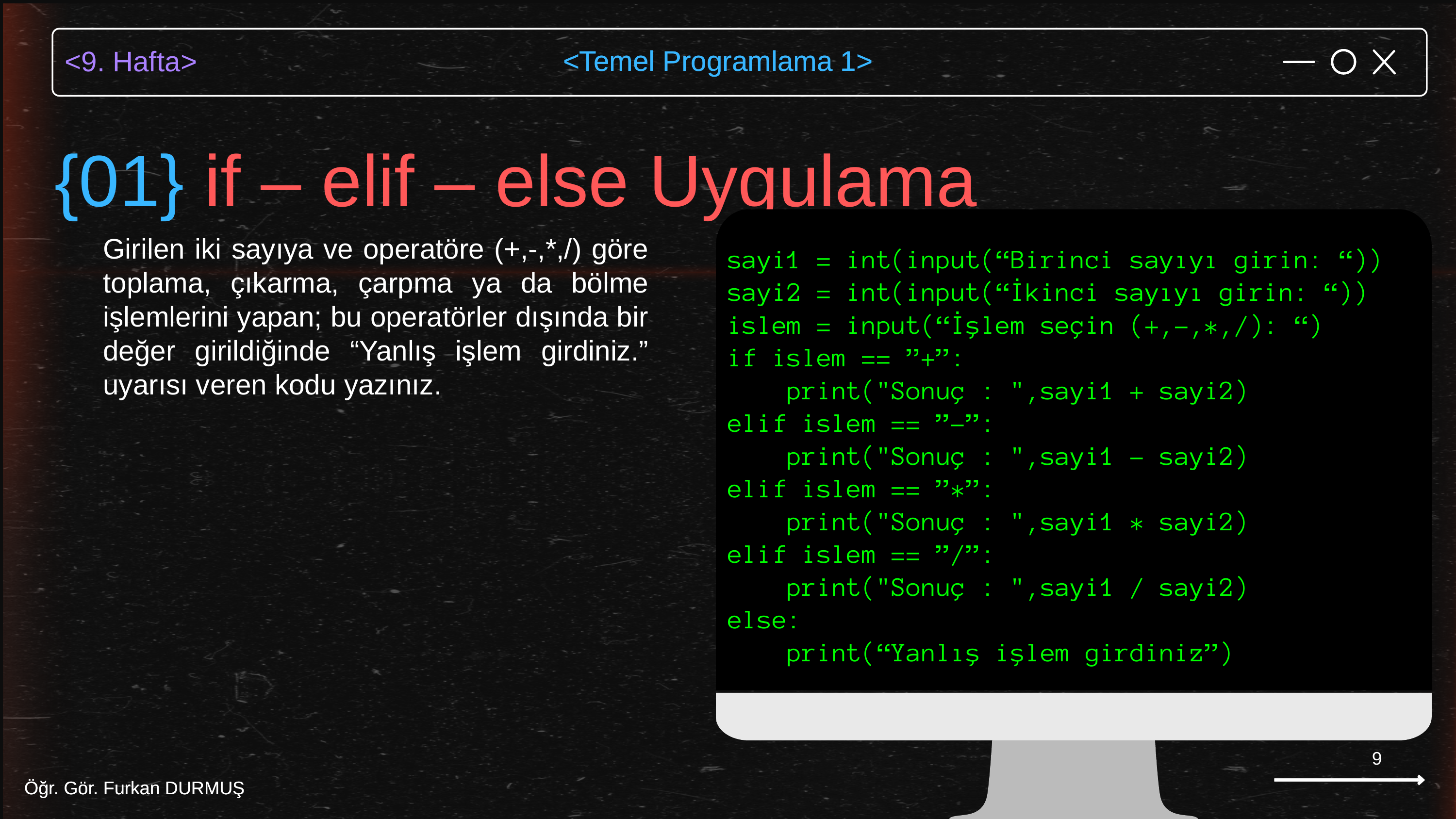

<Temel Programlama 1>

Öğr. Gör. Furkan DURMUŞ
{01} if – elif – else Uygulama

sayi1 = int(input(“Birinci sayıyı girin: “))
sayi2 = int(input(“İkinci sayıyı girin: “))
islem = input(“İşlem seçin (+,-,*,/): “)
if islem == ”+”:
    print("Sonuç : ",sayi1 + sayi2)
elif islem == ”-”:
    print("Sonuç : ",sayi1 - sayi2)
elif islem == ”*”:
    print("Sonuç : ",sayi1 * sayi2)
elif islem == ”/”:
    print("Sonuç : ",sayi1 / sayi2)
else:
    print(“Yanlış işlem girdiniz”)
Girilen iki sayıya ve operatöre (+,-,*,/) göre toplama, çıkarma, çarpma ya da bölme işlemlerini yapan; bu operatörler dışında bir değer girildiğinde “Yanlış işlem girdiniz.” uyarısı veren kodu yazınız.
9